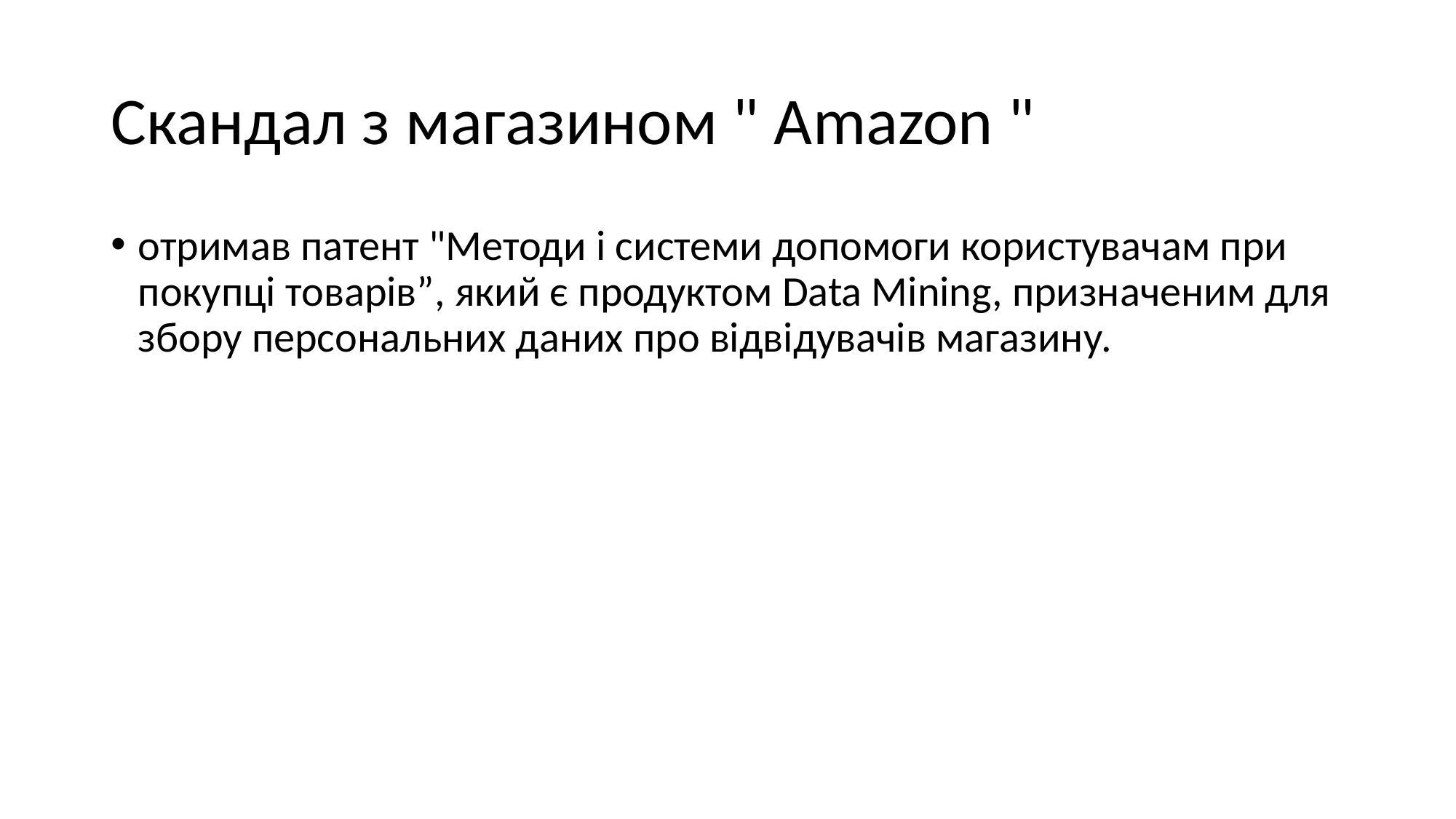

# Скандал з магазином " Amazon "
отримав патент "Методи і системи допомоги користувачам при покупці товарів”, який є продуктом Data Mining, призначеним для збору персональних даних про відвідувачів магазину.